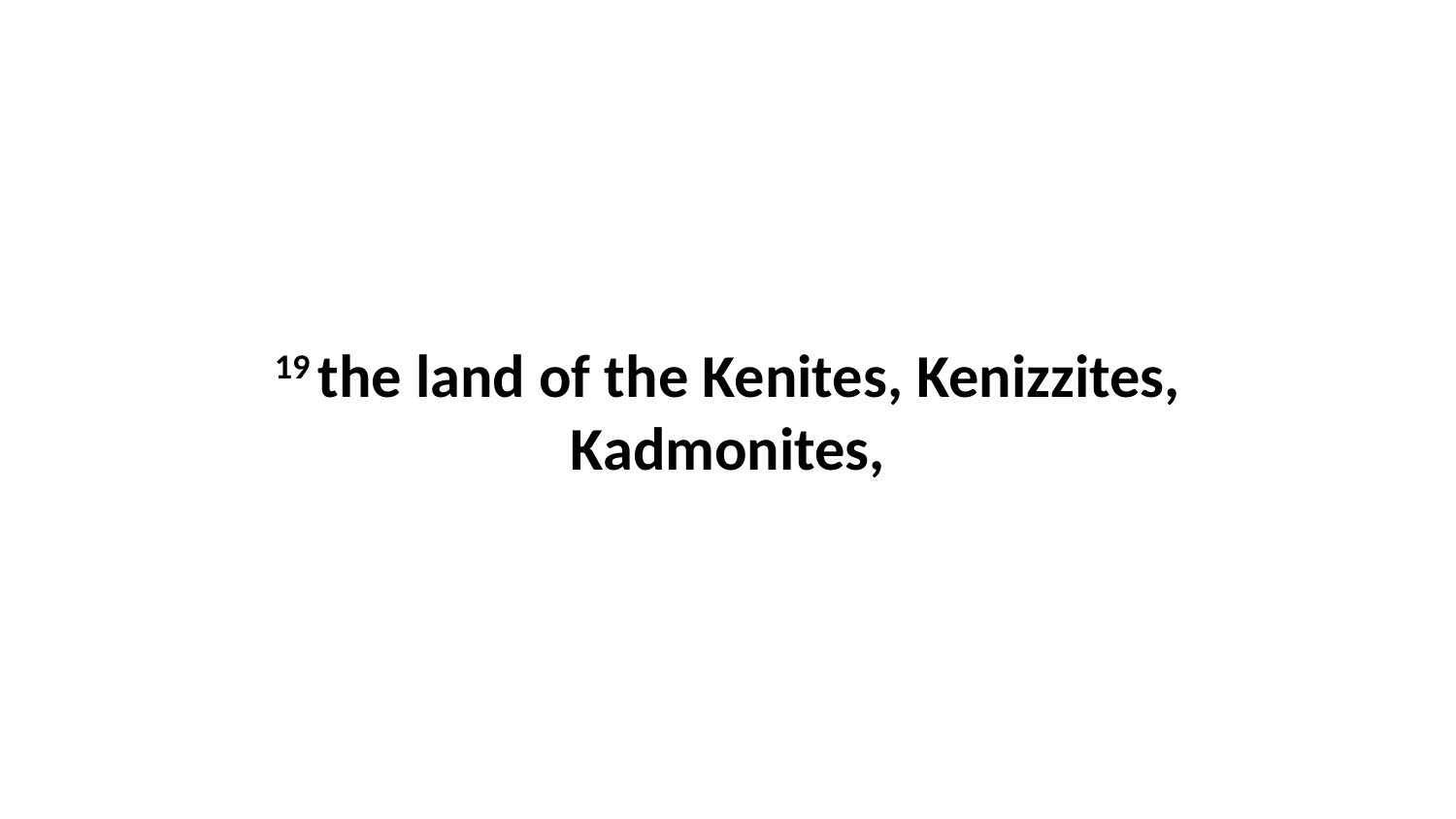

19 the land of the Kenites, Kenizzites, Kadmonites,